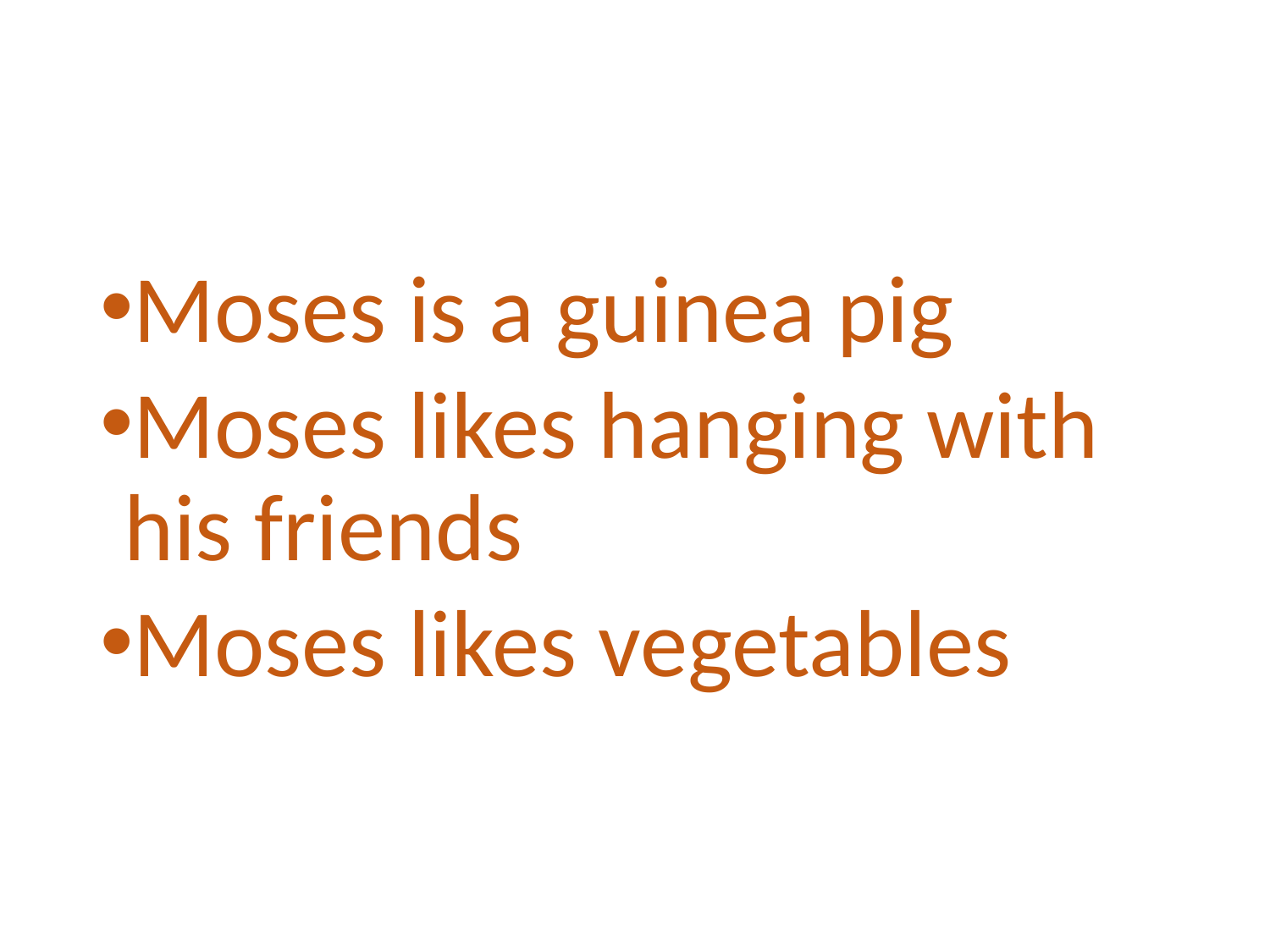

Moses is a guinea pig
Moses likes hanging with his friends
Moses likes vegetables